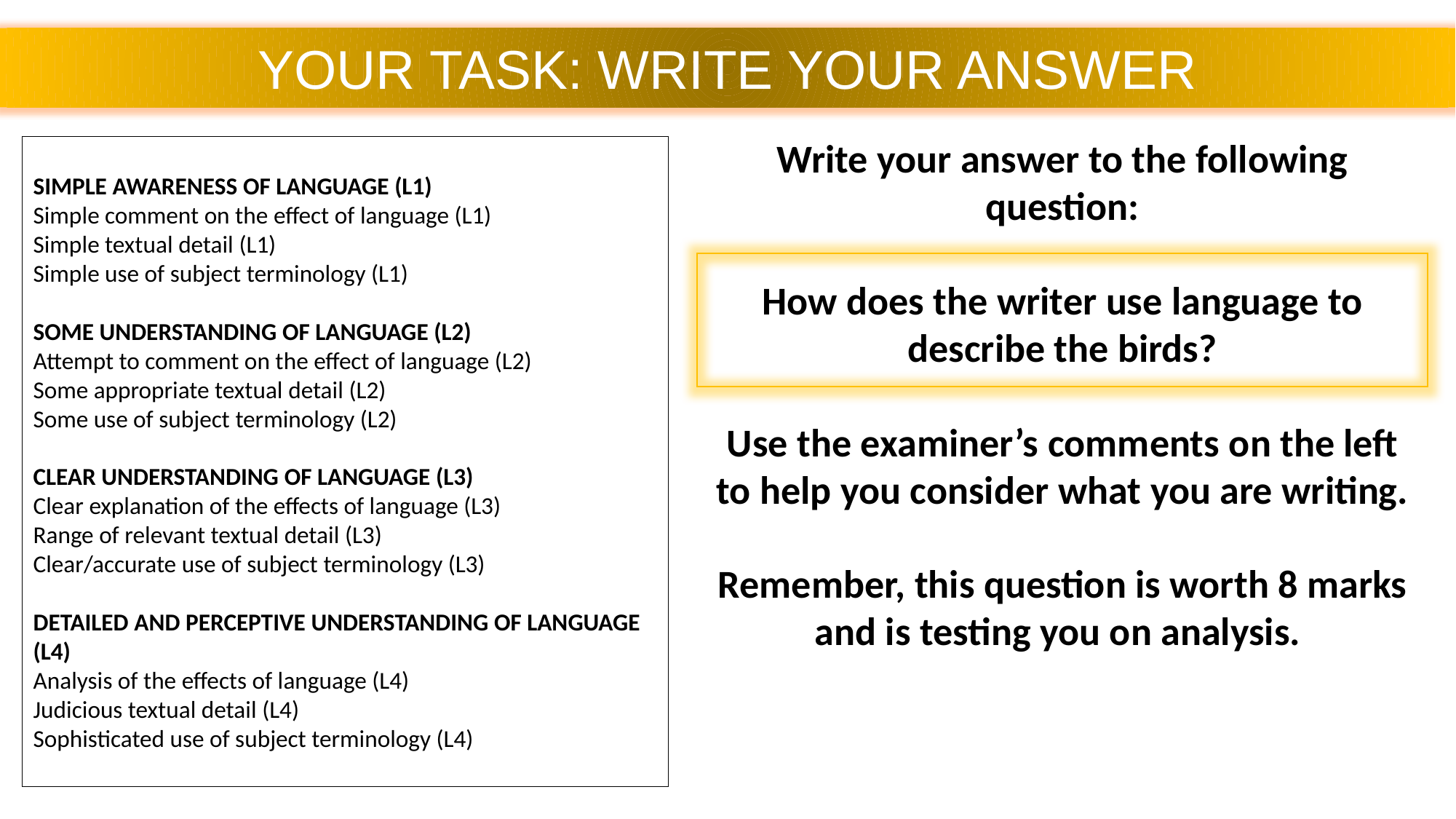

YOUR TASK: WRITE YOUR ANSWER
Write your answer to the following question:

How does the writer use language to describe the birds?

Use the examiner’s comments on the left to help you consider what you are writing.

Remember, this question is worth 8 marks and is testing you on analysis.

SIMPLE AWARENESS OF LANGUAGE (L1)
Simple comment on the effect of language (L1)
Simple textual detail (L1)
Simple use of subject terminology (L1)

SOME UNDERSTANDING OF LANGUAGE (L2)
Attempt to comment on the effect of language (L2)
Some appropriate textual detail (L2)
Some use of subject terminology (L2)

CLEAR UNDERSTANDING OF LANGUAGE (L3)
Clear explanation of the effects of language (L3)
Range of relevant textual detail (L3)
Clear/accurate use of subject terminology (L3)

DETAILED AND PERCEPTIVE UNDERSTANDING OF LANGUAGE (L4)
Analysis of the effects of language (L4)
Judicious textual detail (L4)
Sophisticated use of subject terminology (L4)